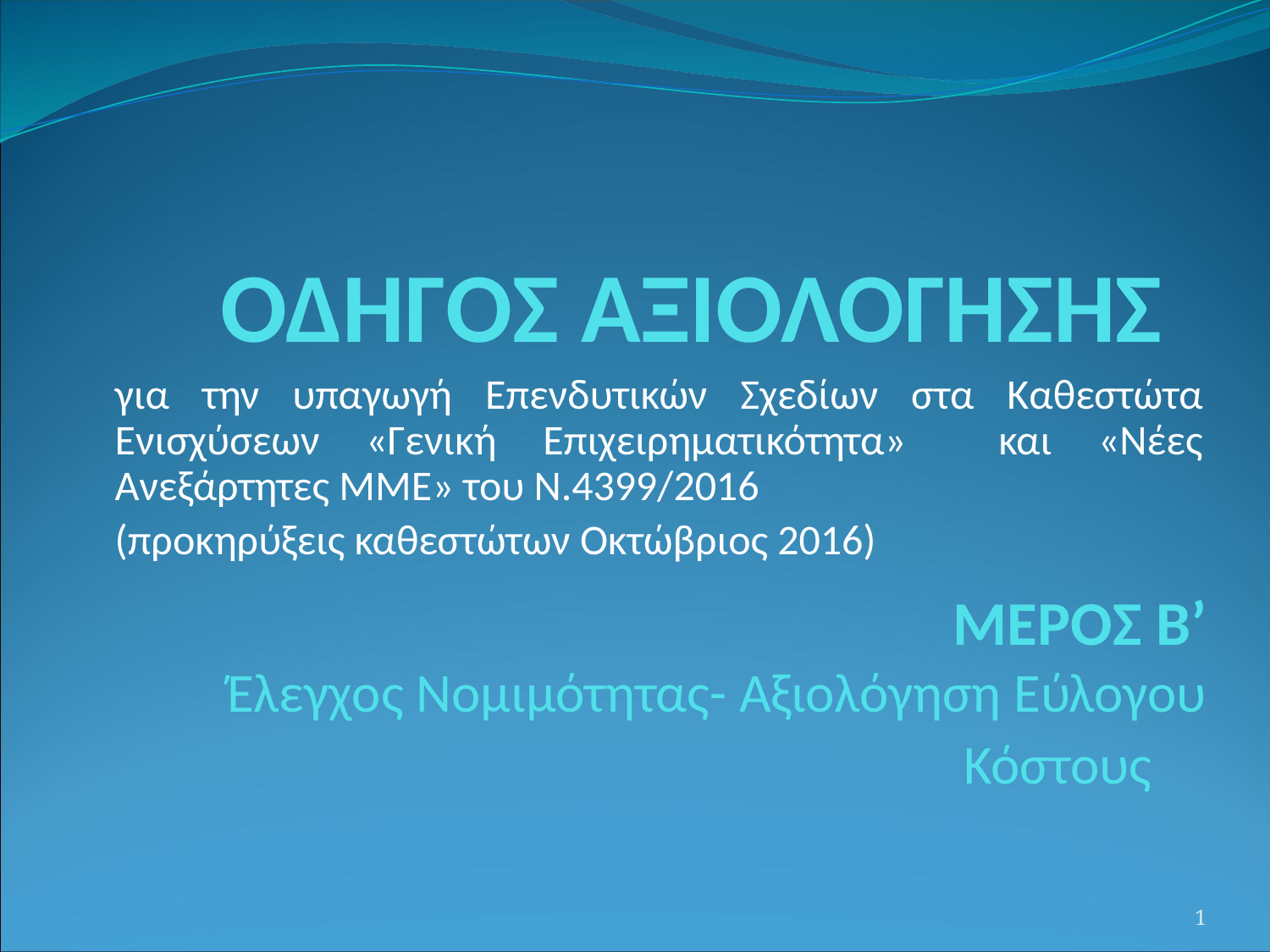

# ΟΔΗΓΟΣ ΑΞΙΟΛΟΓΗΣΗΣ
για την υπαγωγή Επενδυτικών Σχεδίων στα Καθεστώτα Ενισχύσεων «Γενική Επιχειρηματικότητα»  και «Νέες Ανεξάρτητες ΜΜΕ» του Ν.4399/2016
(προκηρύξεις καθεστώτων Οκτώβριος 2016)

ΜΕΡΟΣ Β’
Έλεγχος Νομιμότητας- Αξιολόγηση Εύλογου Κόστους
1